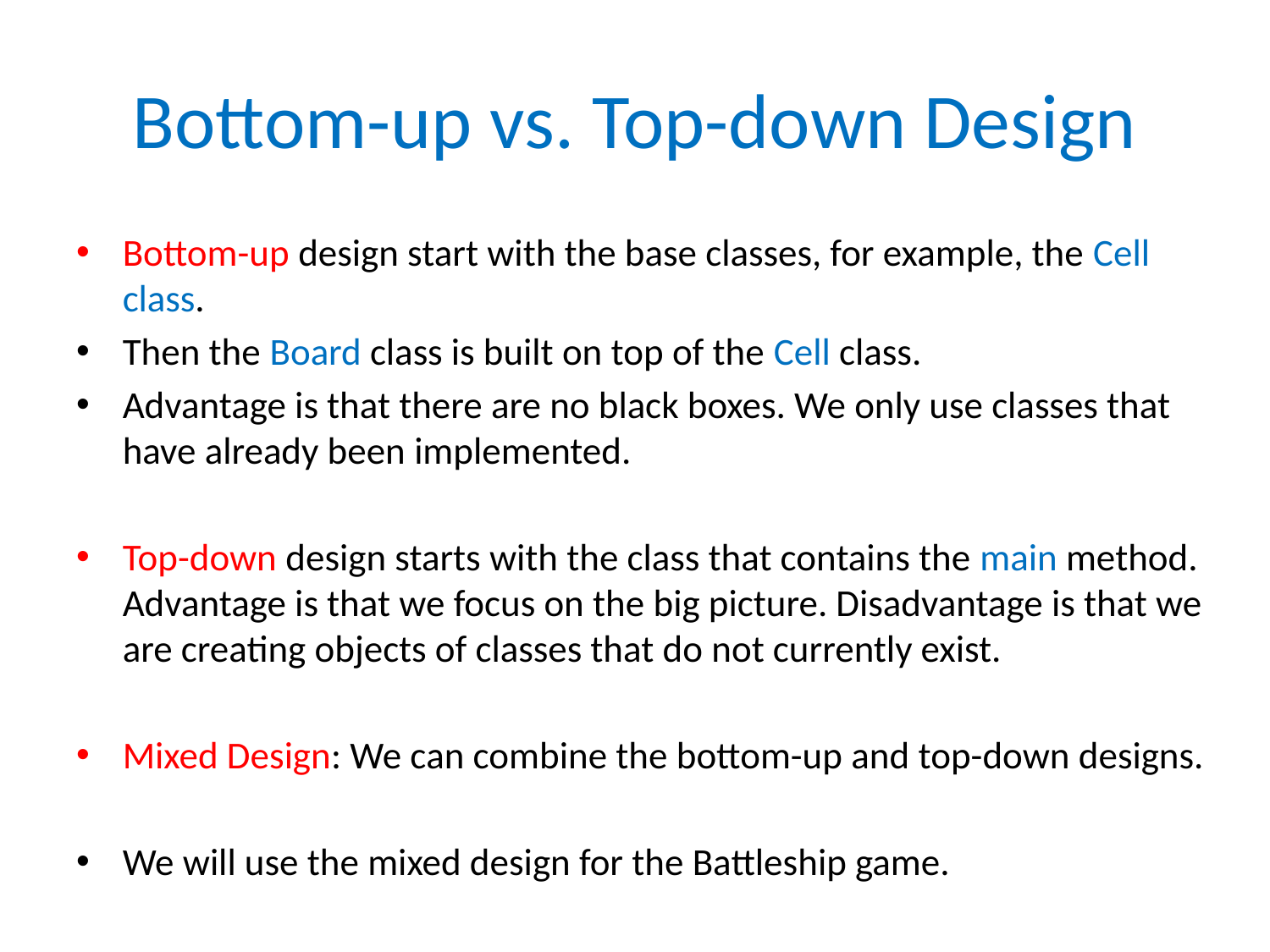

# Bottom-up vs. Top-down Design
Bottom-up design start with the base classes, for example, the Cell class.
Then the Board class is built on top of the Cell class.
Advantage is that there are no black boxes. We only use classes that have already been implemented.

Top-down design starts with the class that contains the main method. Advantage is that we focus on the big picture. Disadvantage is that we are creating objects of classes that do not currently exist.

Mixed Design: We can combine the bottom-up and top-down designs.

We will use the mixed design for the Battleship game.